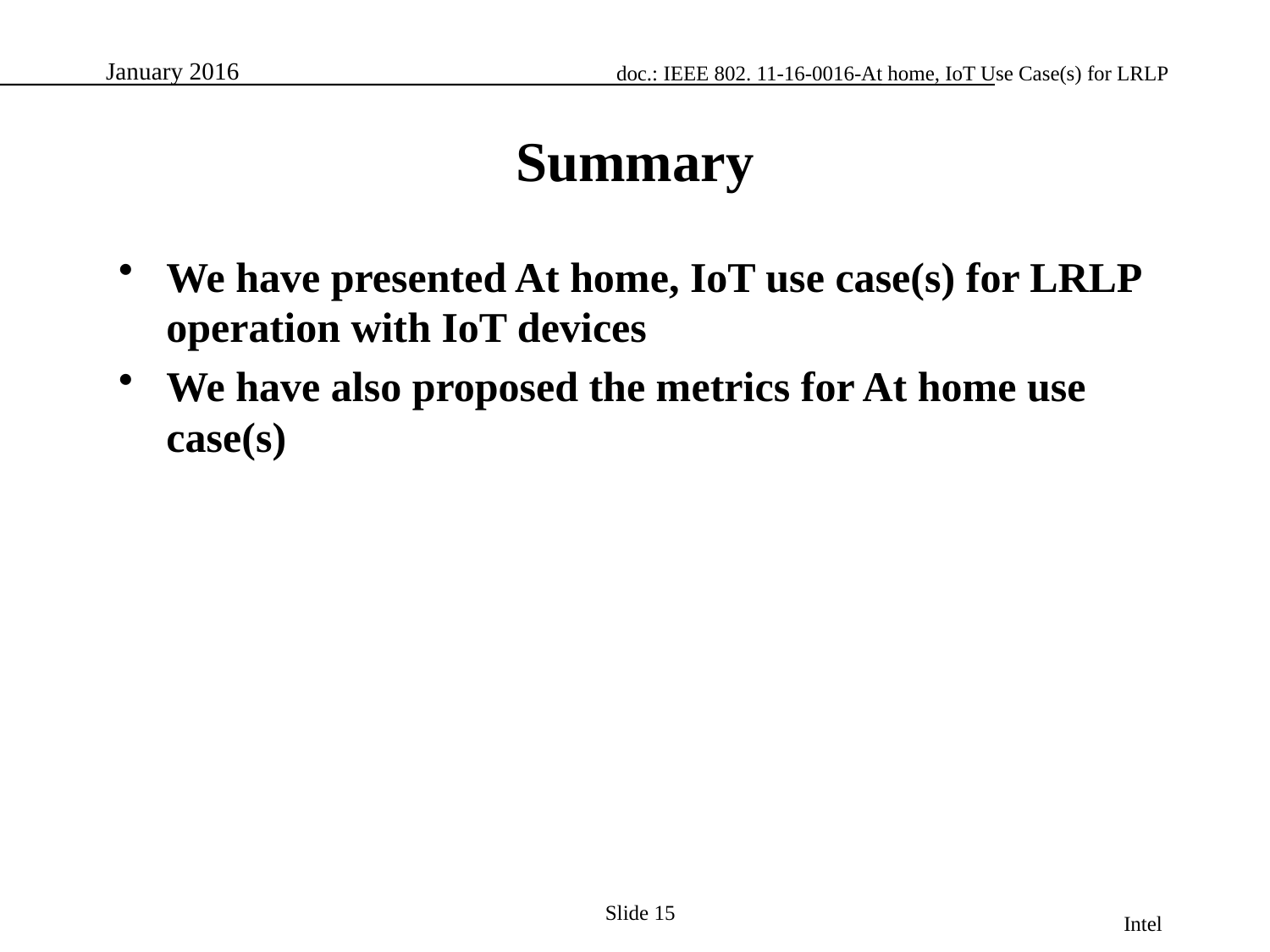

# Summary
We have presented At home, IoT use case(s) for LRLP operation with IoT devices
We have also proposed the metrics for At home use case(s)

Slide 15
Intel